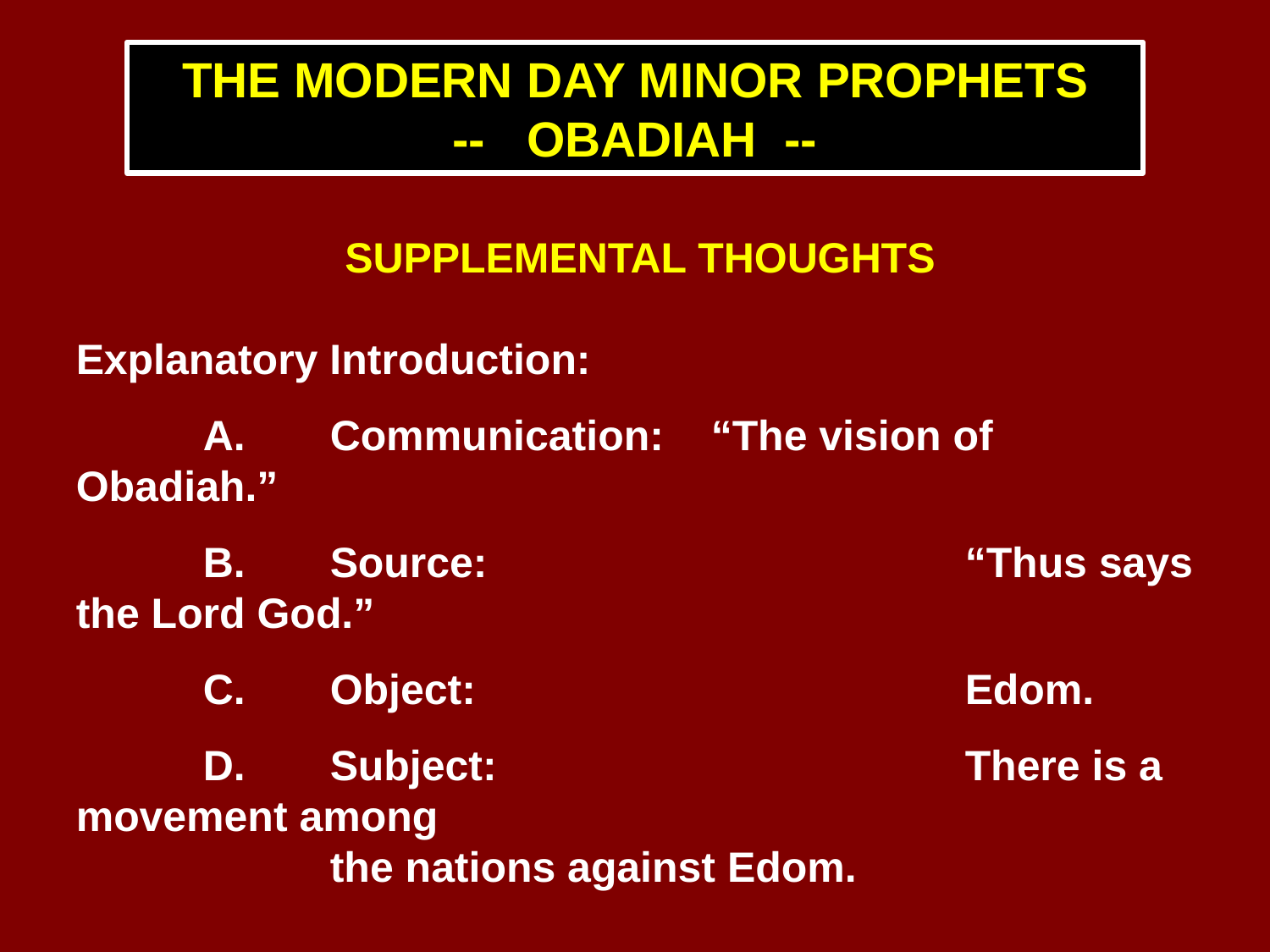

THE MODERN DAY MINOR PROPHETS
--   OBADIAH  --
SUPPLEMENTAL THOUGHTS

Explanatory Introduction:

	A.	Communication:  	“The vision of Obadiah.”

	B.	Source:  				“Thus says the Lord God.”

	C.	Object:  				Edom.

	D.	Subject:  				There is a movement among 								the nations against Edom.